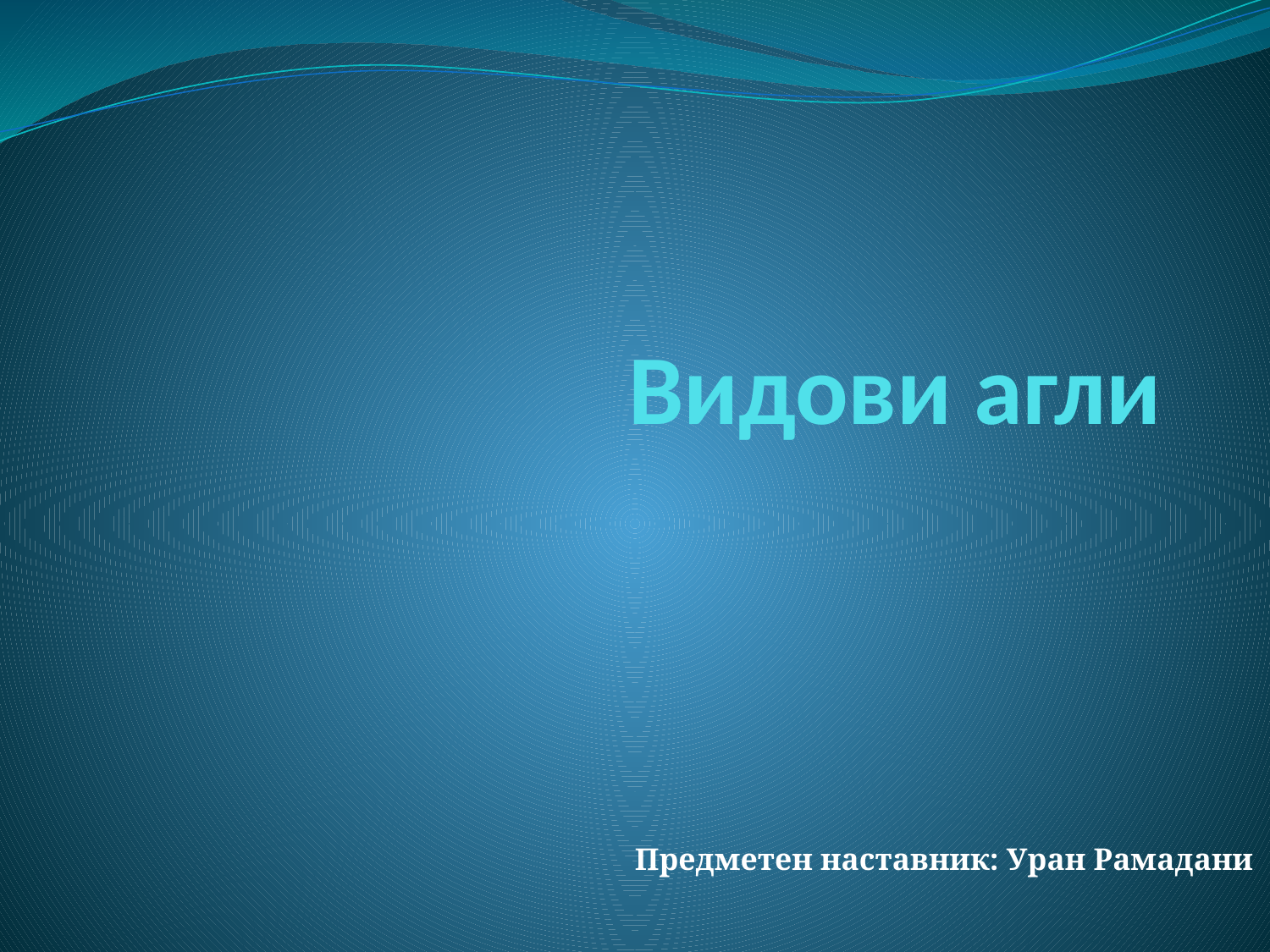

# Видови агли

Предметен наставник: Уран Рамадани